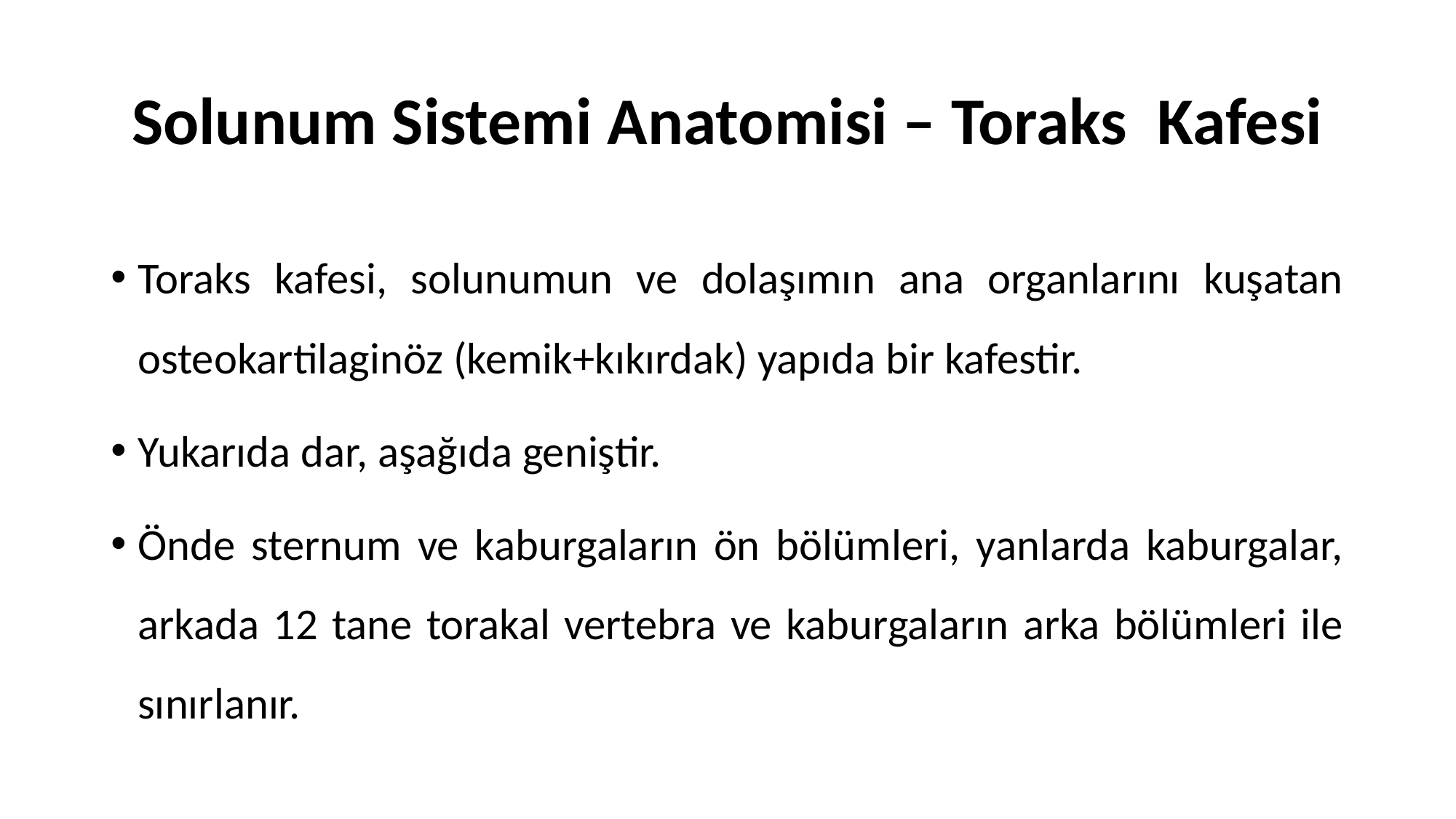

# Solunum Sistemi Anatomisi – Toraks  Kafesi
Toraks kafesi, solunumun ve dolaşımın ana organlarını kuşatan osteokartilaginöz (kemik+kıkırdak) yapıda bir kafestir.
Yukarıda dar, aşağıda geniştir.
Önde sternum ve kaburgaların ön bölümleri, yanlarda kaburgalar, arkada 12 tane torakal vertebra ve kaburgaların arka bölümleri ile sınırlanır.